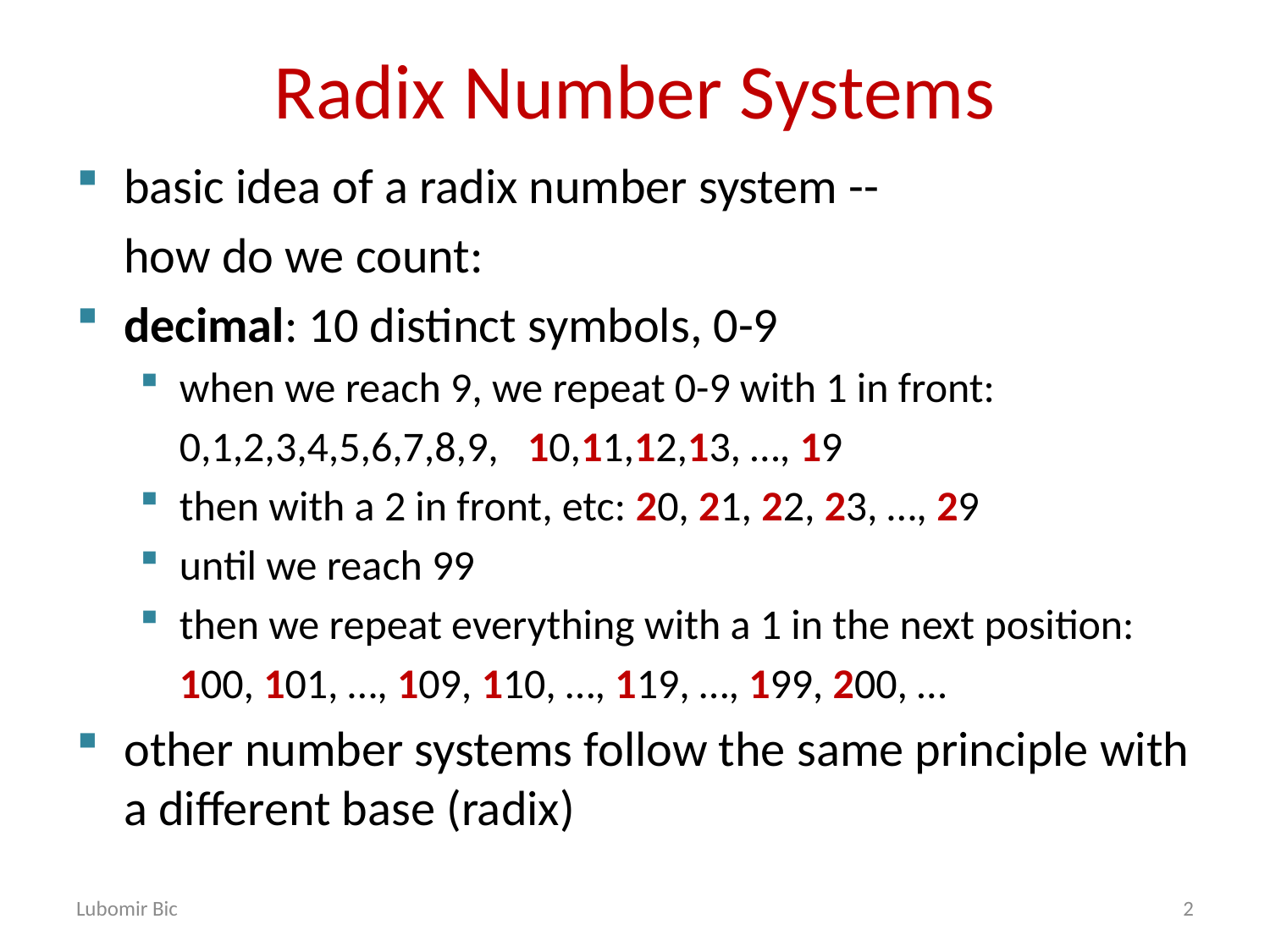

# Radix Number Systems
basic idea of a radix number system --
	how do we count:
decimal: 10 distinct symbols, 0-9
when we reach 9, we repeat 0-9 with 1 in front:
	0,1,2,3,4,5,6,7,8,9,   10,11,12,13, …, 19
then with a 2 in front, etc: 20, 21, 22, 23, …, 29
until we reach 99
then we repeat everything with a 1 in the next position:
	100, 101, …, 109, 110, …, 119, …, 199, 200, …
other number systems follow the same principle with a different base (radix)
Lubomir Bic
2